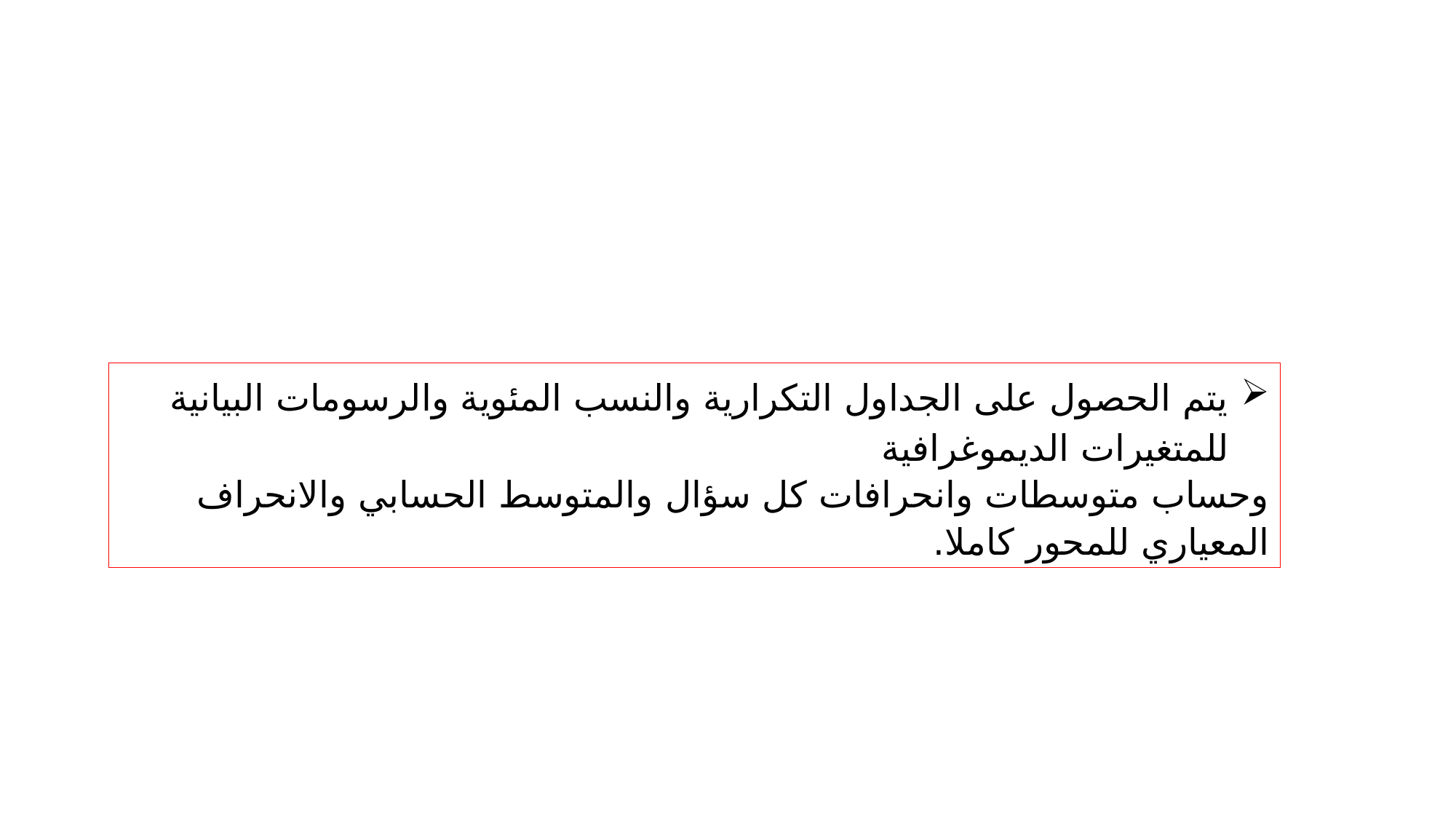

يتم الحصول على الجداول التكرارية والنسب المئوية والرسومات البيانية للمتغيرات الديموغرافية
وحساب متوسطات وانحرافات كل سؤال والمتوسط الحسابي والانحراف المعياري للمحور كاملا.